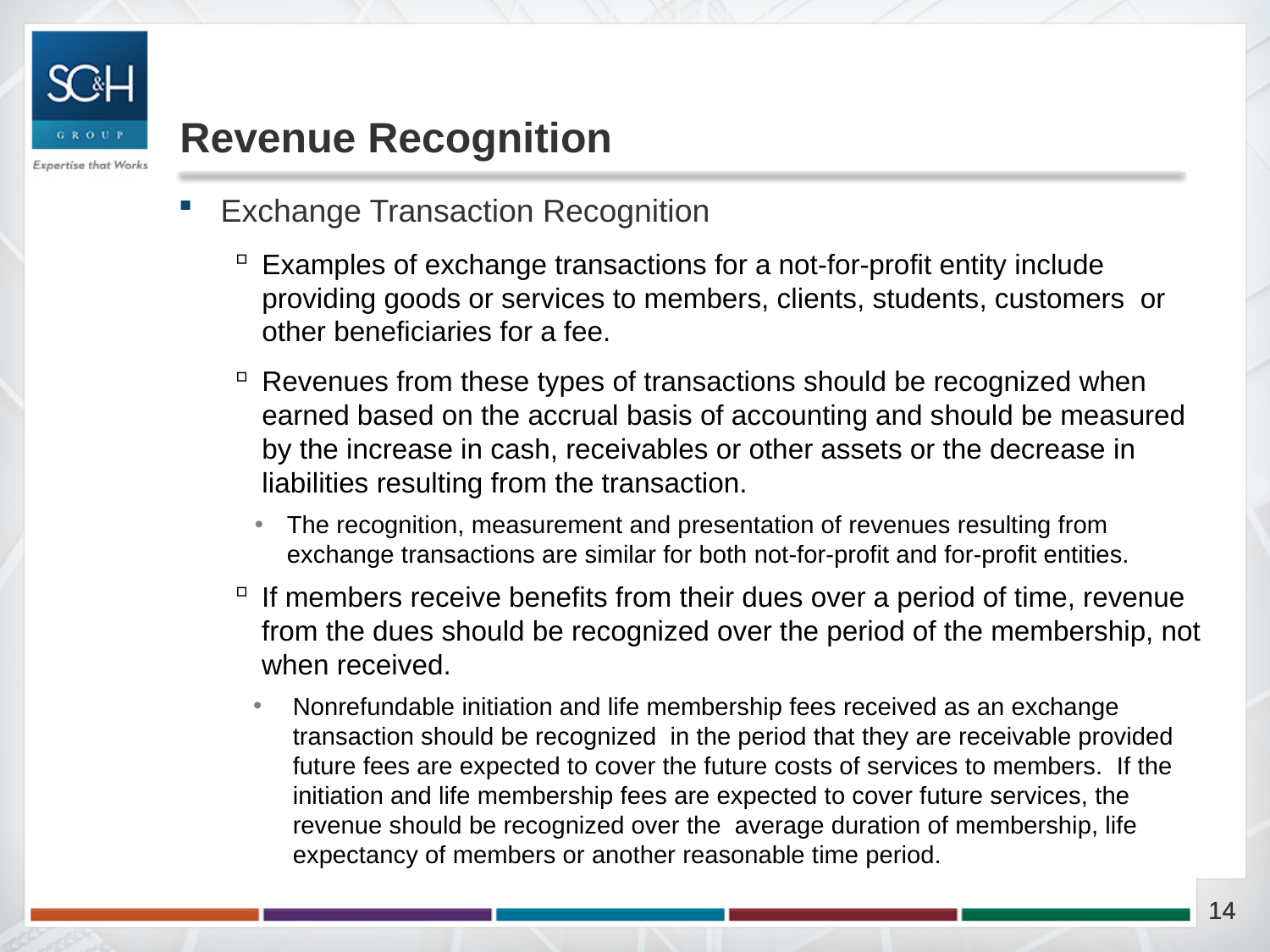

# Revenue Recognition
Exchange Transaction Recognition
Examples of exchange transactions for a not-for-profit entity include providing goods or services to members, clients, students, customers  or other beneficiaries for a fee.
Revenues from these types of transactions should be recognized when earned based on the accrual basis of accounting and should be measured by the increase in cash, receivables or other assets or the decrease in liabilities resulting from the transaction.
The recognition, measurement and presentation of revenues resulting from exchange transactions are similar for both not-for-profit and for-profit entities.
If members receive benefits from their dues over a period of time, revenue from the dues should be recognized over the period of the membership, not when received.
Nonrefundable initiation and life membership fees received as an exchange transaction should be recognized  in the period that they are receivable provided future fees are expected to cover the future costs of services to members.  If the initiation and life membership fees are expected to cover future services, the revenue should be recognized over the  average duration of membership, life expectancy of members or another reasonable time period.